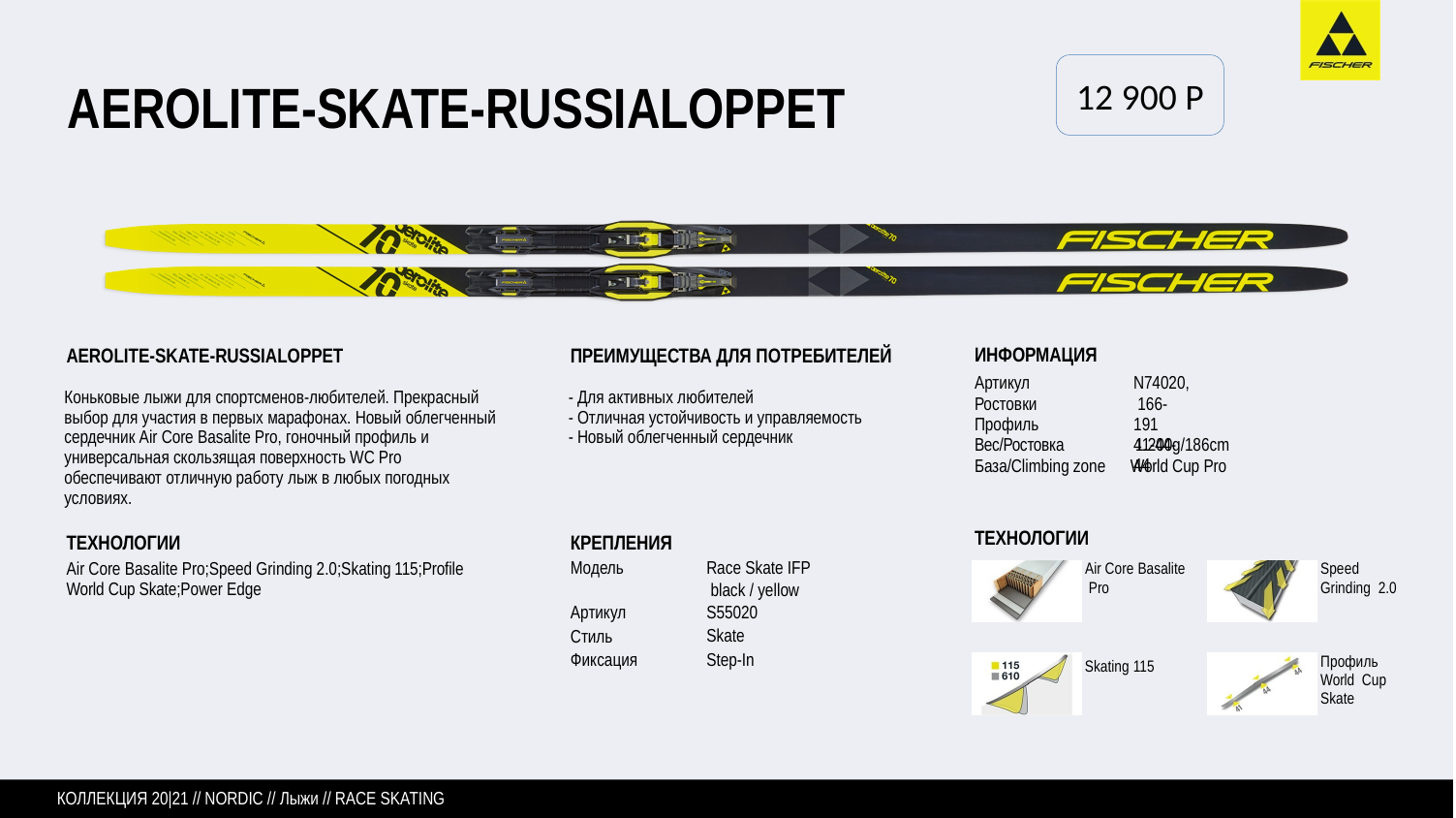

12 900 P
AEROLITE-SKATE-RUSSIALOPPET

AEROLITE-SKATE-RUSSIALOPPET

Коньковые лыжи для спортсменов-любителей. Прекрасный выбор для участия в первых марафонах. Новый облегченный сердечник Air Core Basalite Pro, гоночный профиль и универсальная скользящая поверхность WC Pro обеспечивают отличную работу лыж в любых погодных условиях.
ПРЕИМУЩЕСТВА ДЛЯ ПОТРЕБИТЕЛЕЙ

- Для активных любителей
- Отличная устойчивость и управляемость
- Новый облегченный сердечник
ИНФОРМАЦИЯ
Артикул  Ростовки  Профиль
N74020,  166-191
41-44-44
Вес/Ростовка	1.200g/186cm
База/Climbing zone      World Cup Pro
ТЕХНОЛОГИИ
Air Core Basalite  Pro
ТЕХНОЛОГИИ
Air Core Basalite Pro;Speed Grinding 2.0;Skating 115;Profile World Cup Skate;Power Edge
КРЕПЛЕНИЯ
Модель
Race Skate IFP  black / yellow  S55020
Skate  Step-In
Speed Grinding  2.0

Артикул  Стиль  Фиксация
Профиль World  Cup Skate

Skating 115

КОЛЛЕКЦИЯ 20|21 // NORDIC // Лыжи // RACE SKATING